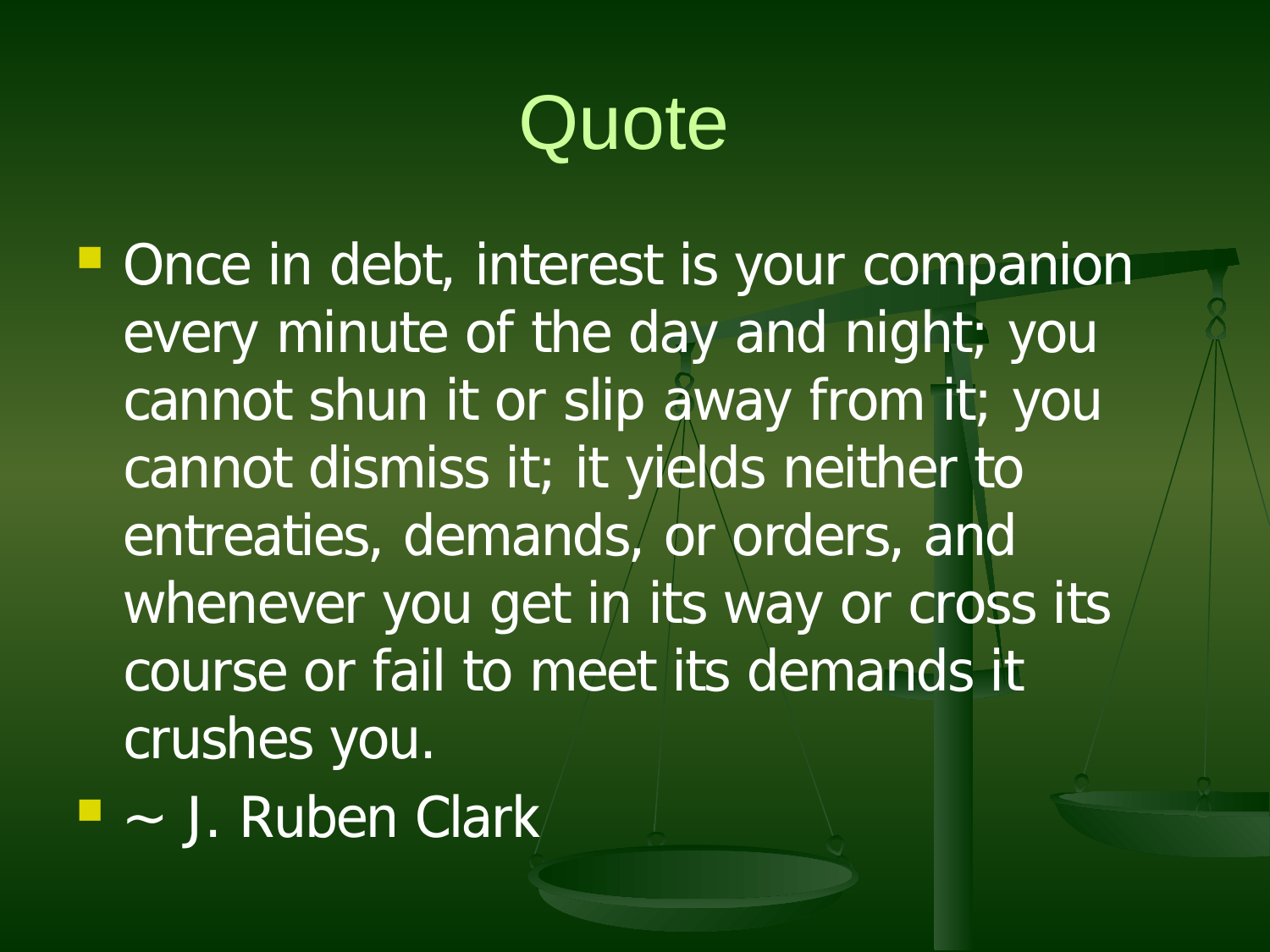

# Quote
Once in debt, interest is your companion every minute of the day and night; you cannot shun it or slip away from it; you cannot dismiss it; it yields neither to entreaties, demands, or orders, and whenever you get in its way or cross its course or fail to meet its demands it crushes you.
~ J. Ruben Clark